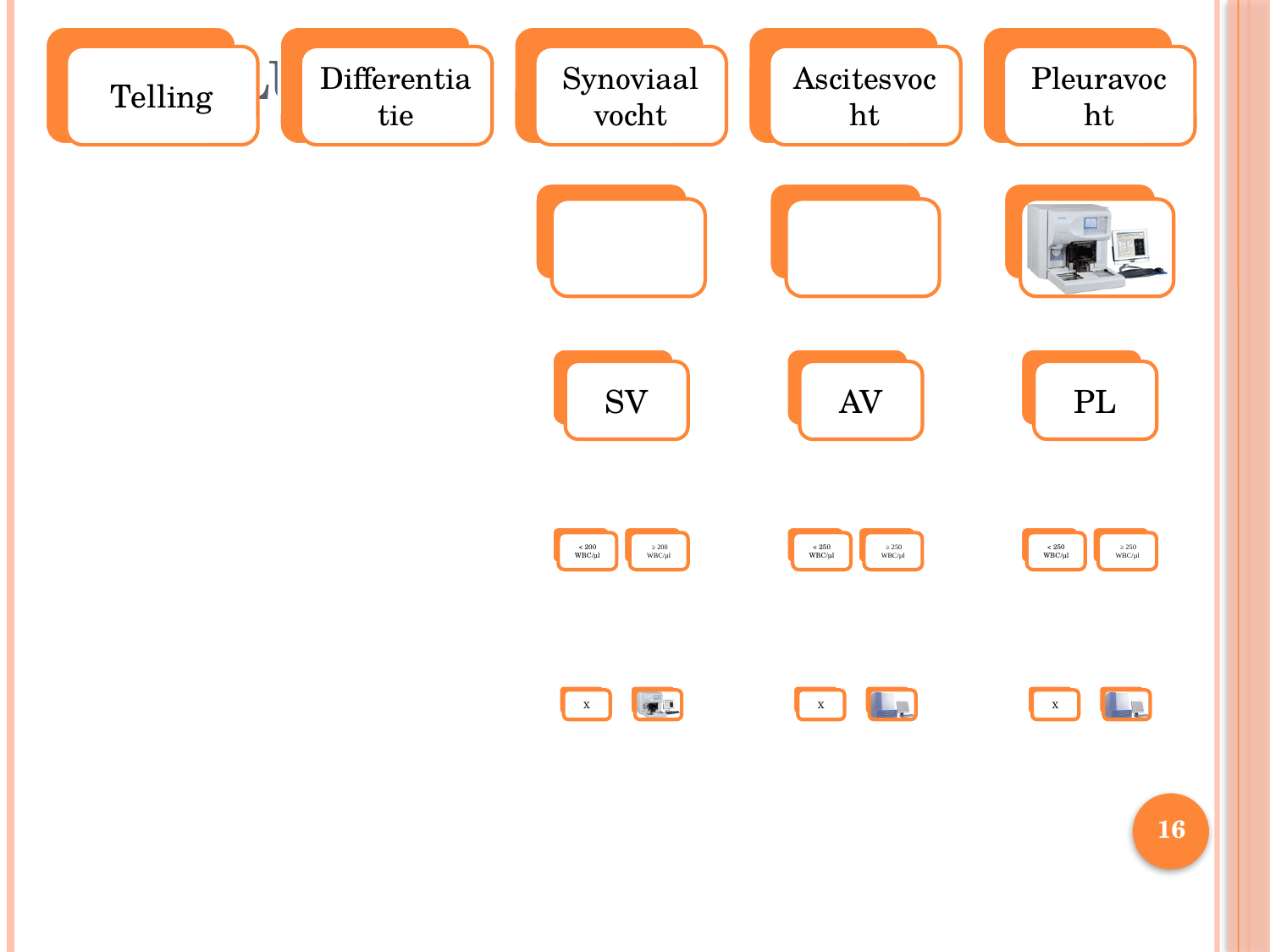

Synoviaal vocht
Ascitesvocht
Pleuravocht
SV
< 200 WBC/µl
X
 ≥ 200 WBC/µl
AV
< 250 WBC/µl
X
 ≥ 250 WBC/µl
PL
< 250 WBC/µl
X
Telling
 ≥ 250 WBC/µl
# Conclusie
16